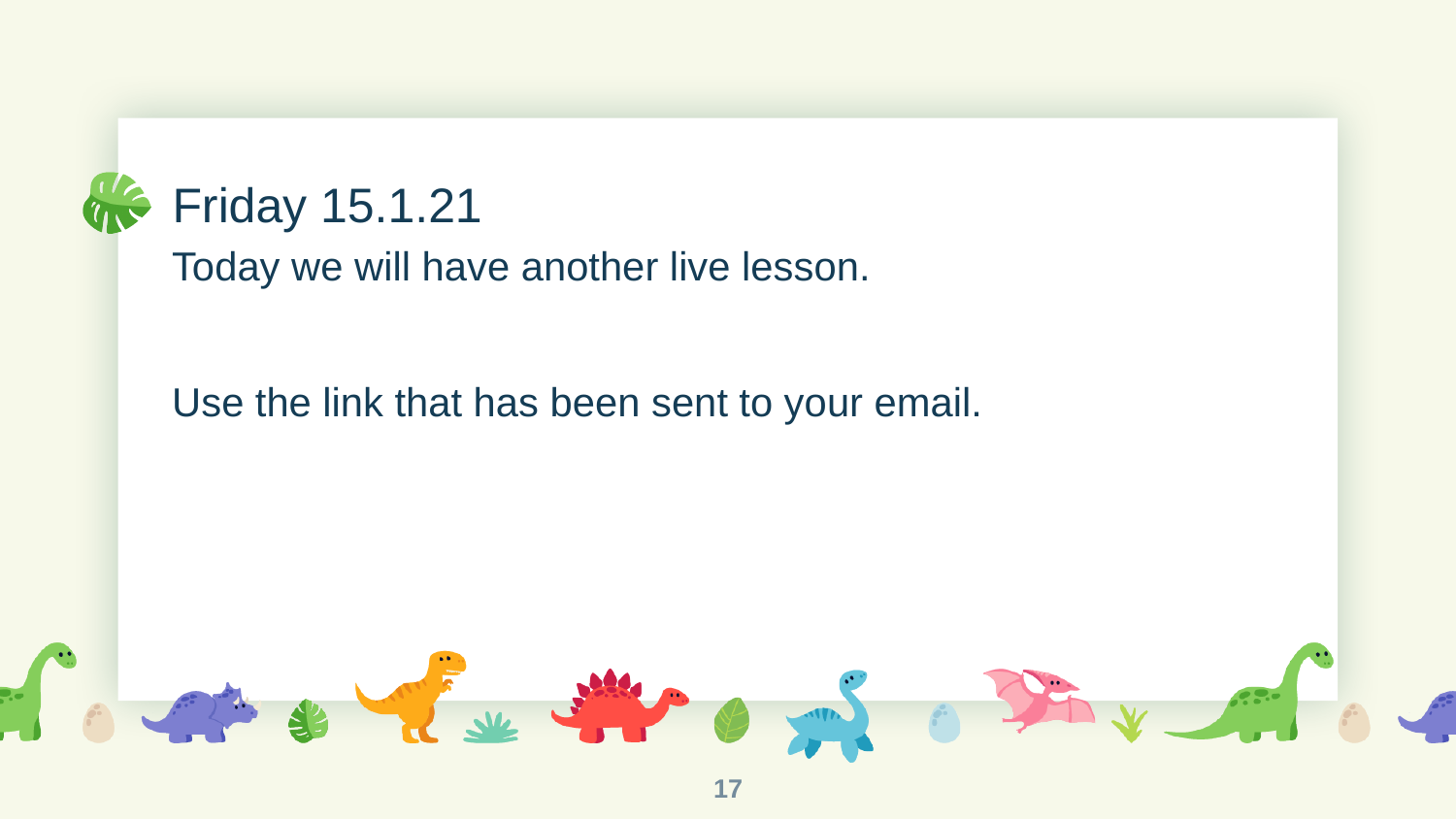

# Friday 15.1.21
Today we will have another live lesson.

Use the link that has been sent to your email.
17